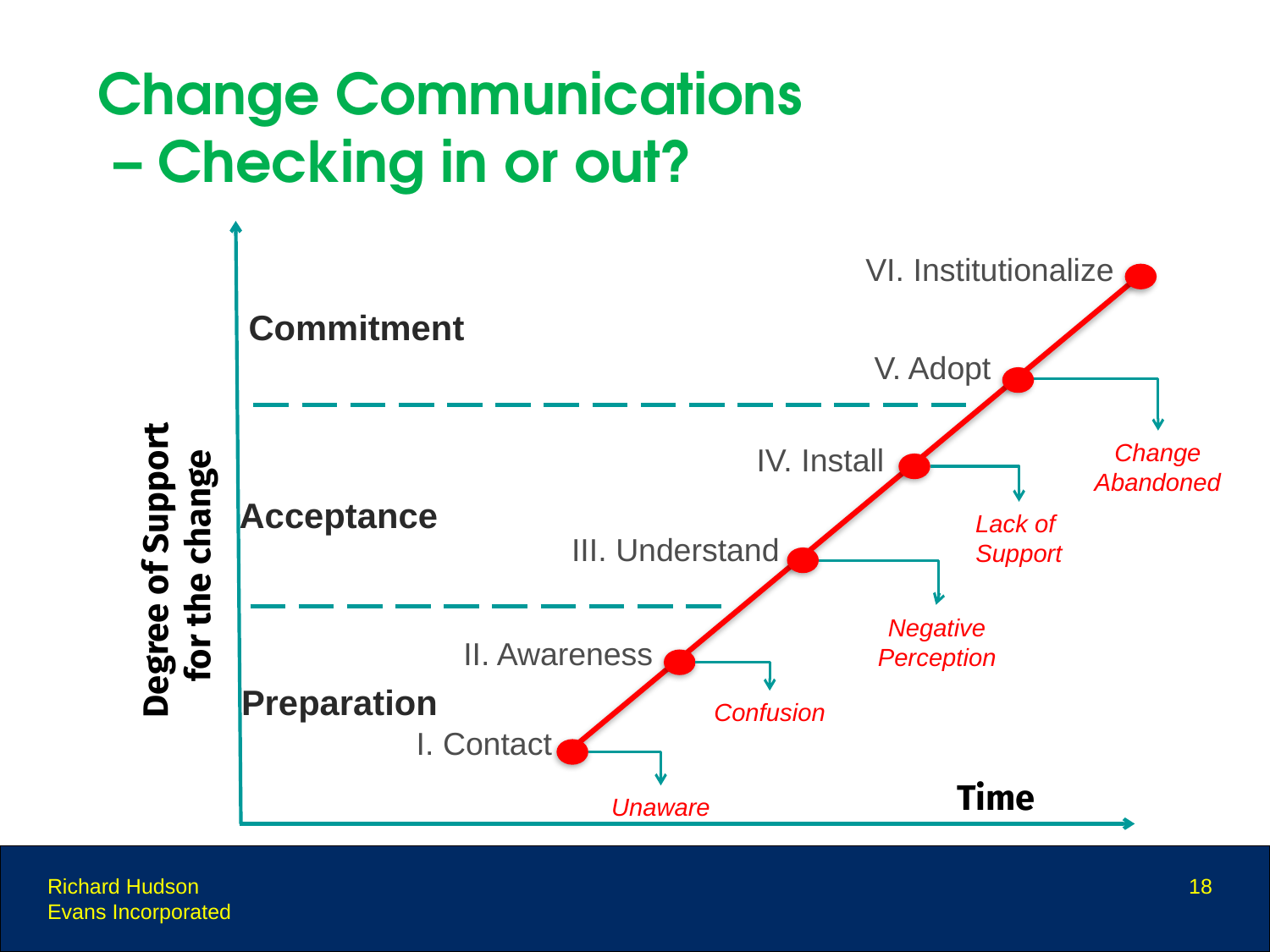

# Change Communications – Checking in or out?

VI. Institutionalize

Commitment
V. Adopt

Change Abandoned
IV. Install

Acceptance
Lack of
Support
Degree of Support
for the change
III. Understand

Negative Perception
II. Awareness

Preparation
Confusion
I. Contact

Time
Unaware
Richard Hudson
Evans Incorporated
18